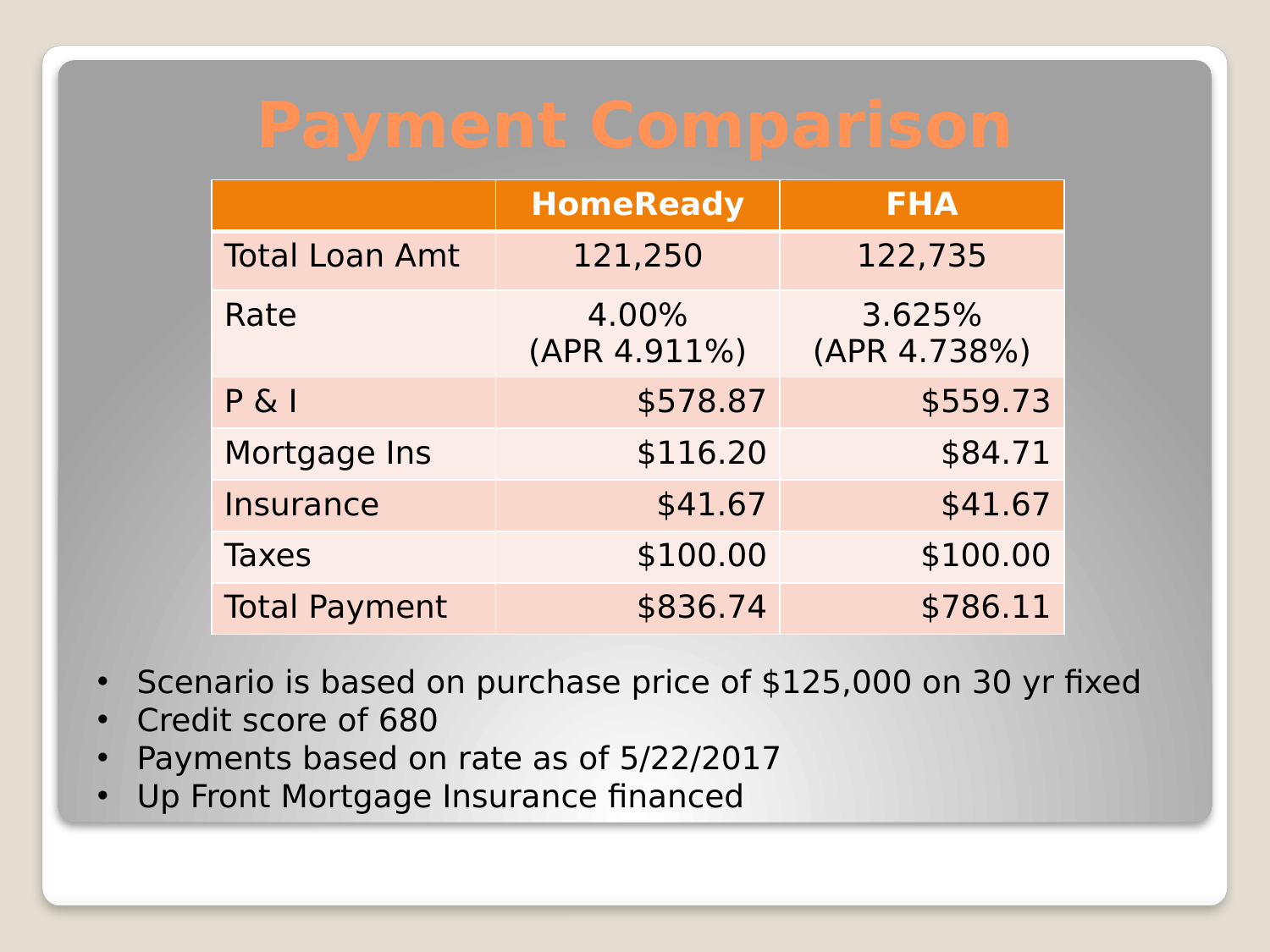

# Payment Comparison
|  | HomeReady | FHA |
| --- | --- | --- |
| Total Loan Amt | 121,250 | 122,735 |
| Rate | 4.00% (APR 4.911%) | 3.625% (APR 4.738%) |
| P & I | $578.87 | $559.73 |
| Mortgage Ins | $116.20 | $84.71 |
| Insurance | $41.67 | $41.67 |
| Taxes | $100.00 | $100.00 |
| Total Payment | $836.74 | $786.11 |
Scenario is based on purchase price of $125,000 on 30 yr fixed
Credit score of 680
Payments based on rate as of 5/22/2017
Up Front Mortgage Insurance financed